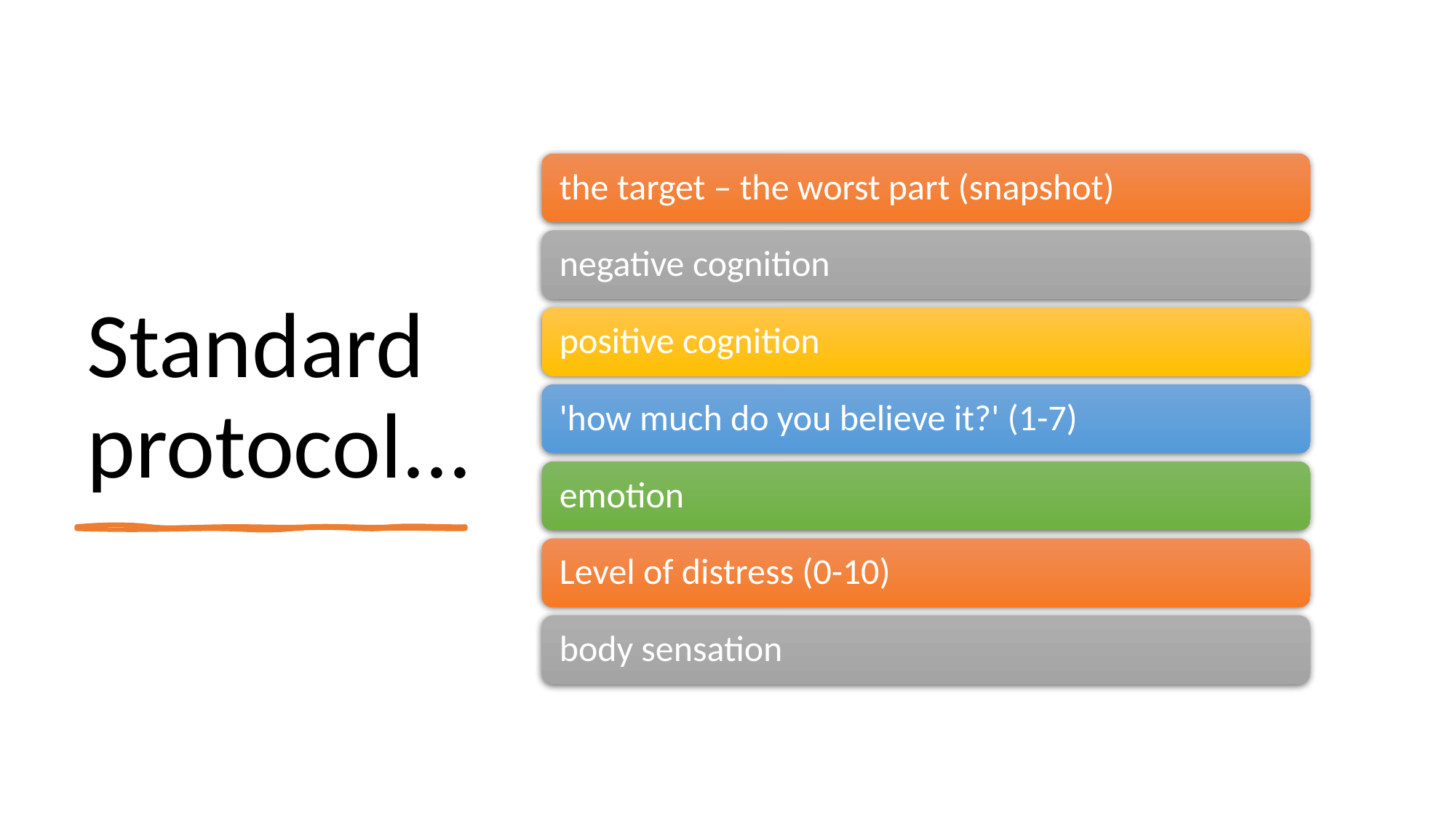

# Standard protocol...
the target – the worst part (snapshot)
negative cognition
positive cognition
'how much do you believe it?' (1-7)
emotion
Level of distress (0-10)
body sensation